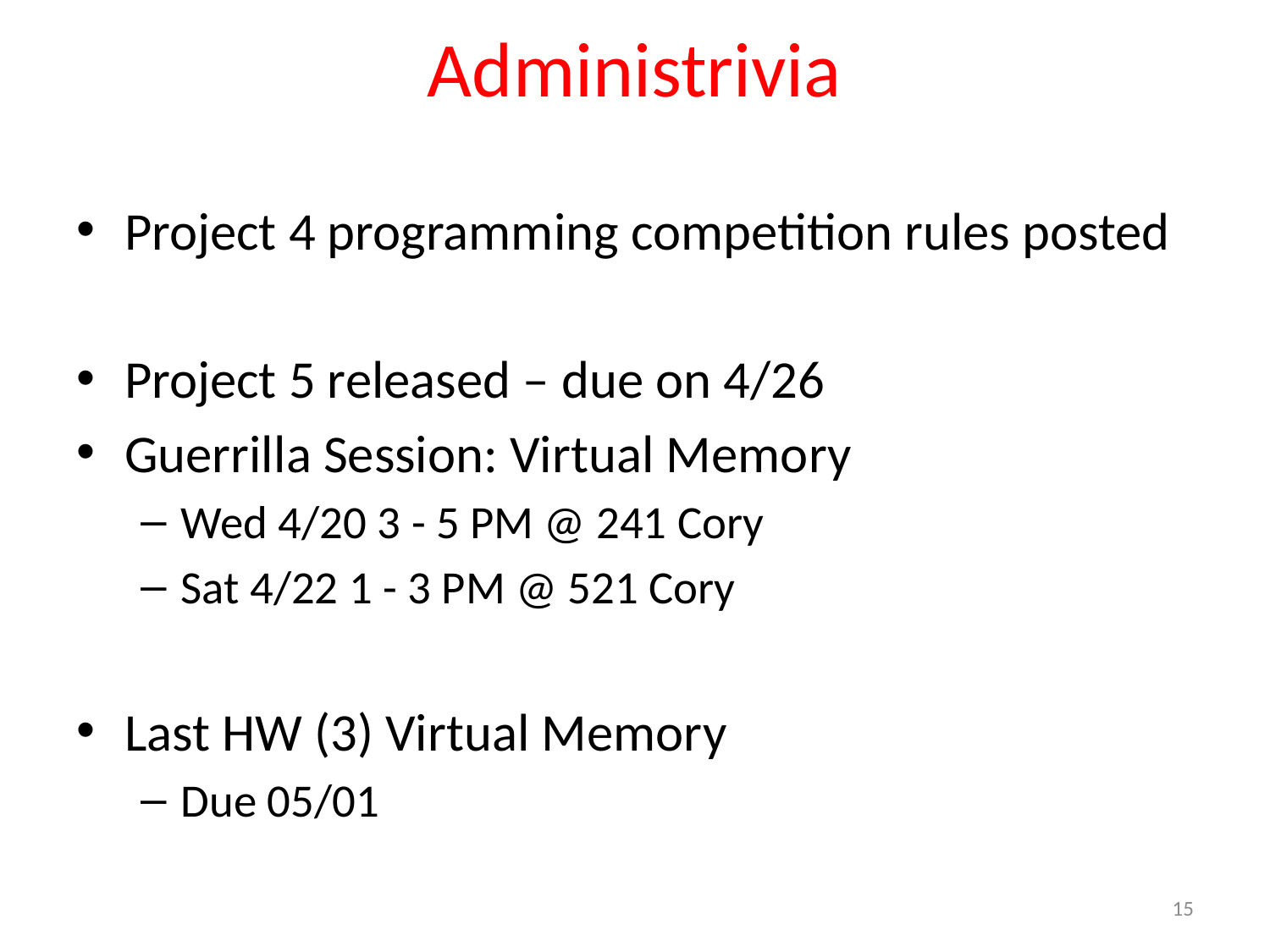

# Administrivia
Project 4 programming competition rules posted

Project 5 released – due on 4/26
Guerrilla Session: Virtual Memory
Wed 4/20 3 - 5 PM @ 241 Cory
Sat 4/22 1 - 3 PM @ 521 Cory

Last HW (3) Virtual Memory
Due 05/01

15